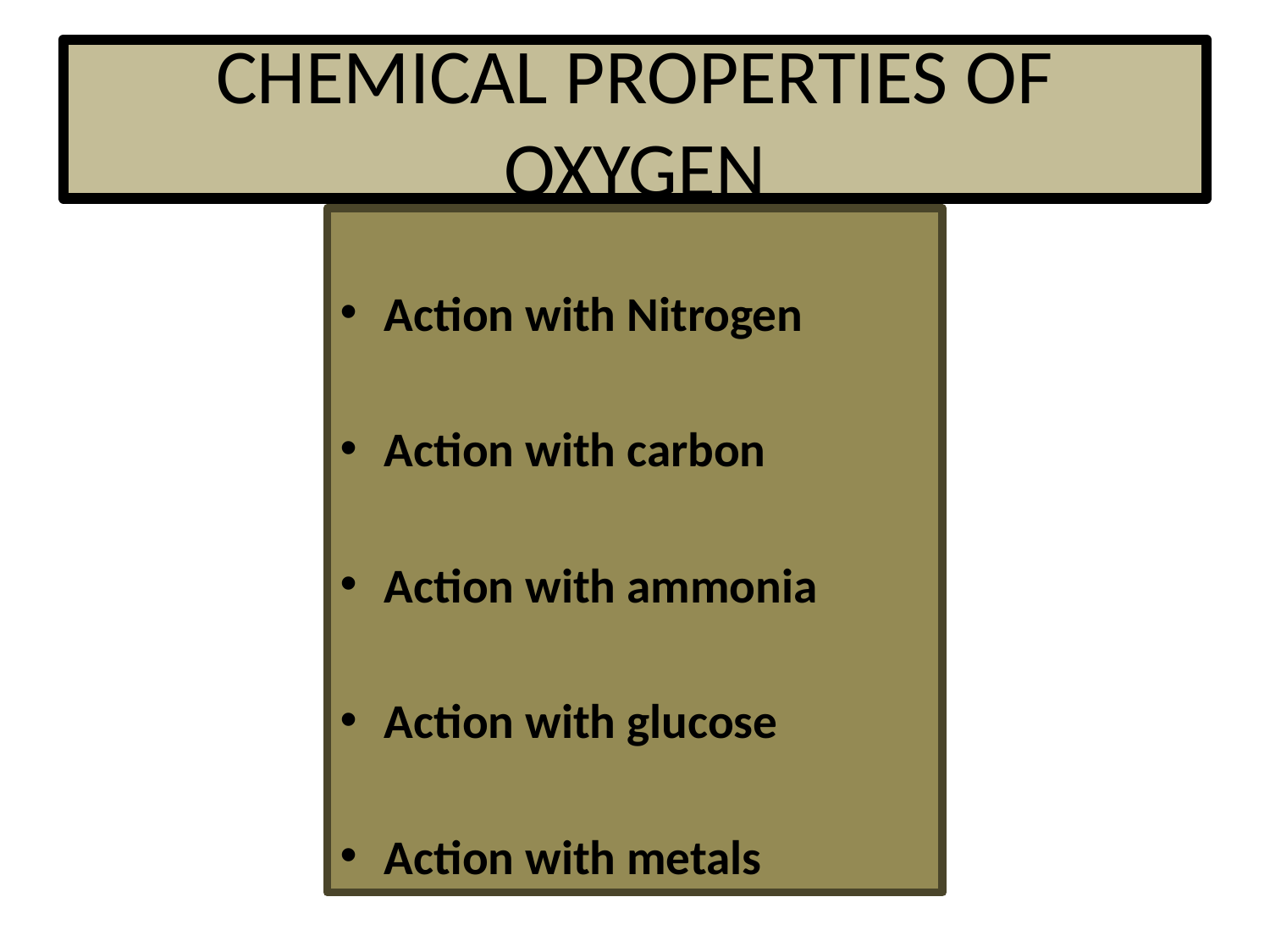

# CHEMICAL PROPERTIES OF OXYGEN

Action with Nitrogen

Action with carbon

Action with ammonia

Action with glucose

Action with metals